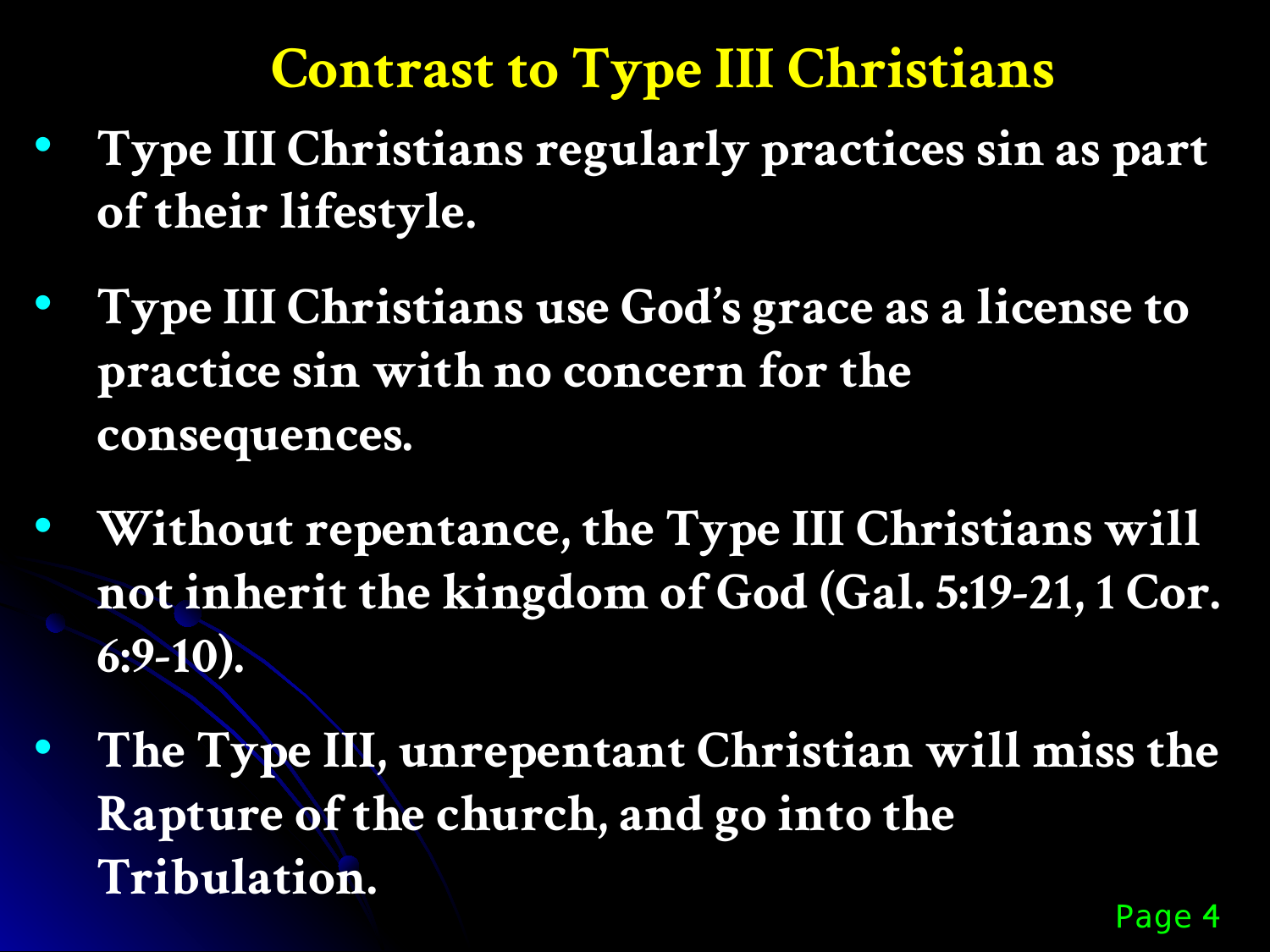

Contrast to Type III Christians

Type III Christians regularly practices sin as part of their lifestyle.
Type III Christians use God’s grace as a license to practice sin with no concern for the consequences.
Without repentance, the Type III Christians will not inherit the kingdom of God (Gal. 5:19-21, 1 Cor. 6:9-10).
The Type III, unrepentant Christian will miss the Rapture of the church, and go into the Tribulation.
Page 4